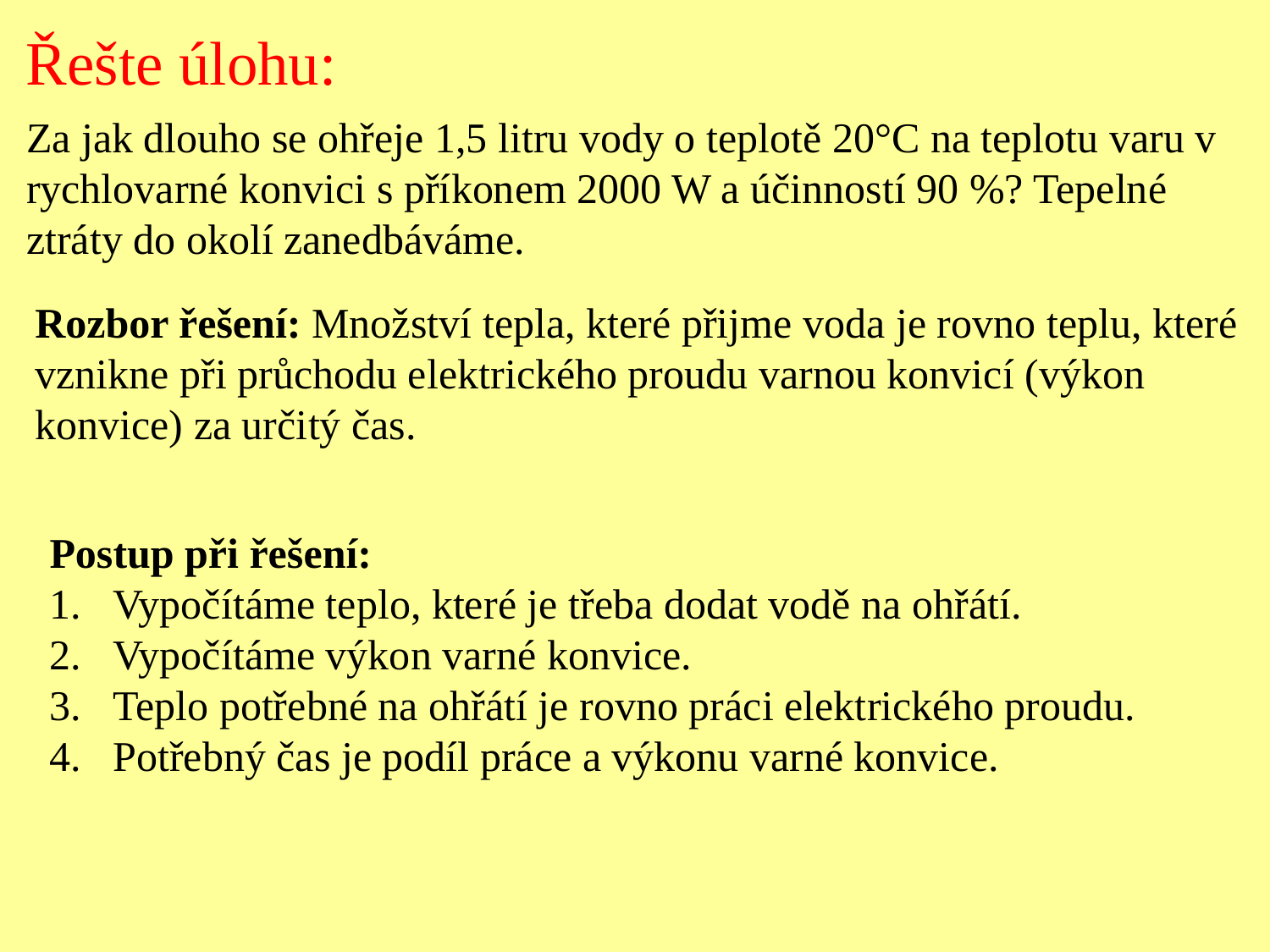

Řešte úlohu:
Za jak dlouho se ohřeje 1,5 litru vody o teplotě 20°C na teplotu varu v rychlovarné konvici s příkonem 2000 W a účinností 90 %? Tepelné ztráty do okolí zanedbáváme.

Rozbor řešení: Množství tepla, které přijme voda je rovno teplu, které vznikne při průchodu elektrického proudu varnou konvicí (výkon konvice) za určitý čas.
Postup při řešení:
Vypočítáme teplo, které je třeba dodat vodě na ohřátí.
Vypočítáme výkon varné konvice.
Teplo potřebné na ohřátí je rovno práci elektrického proudu.
Potřebný čas je podíl práce a výkonu varné konvice.